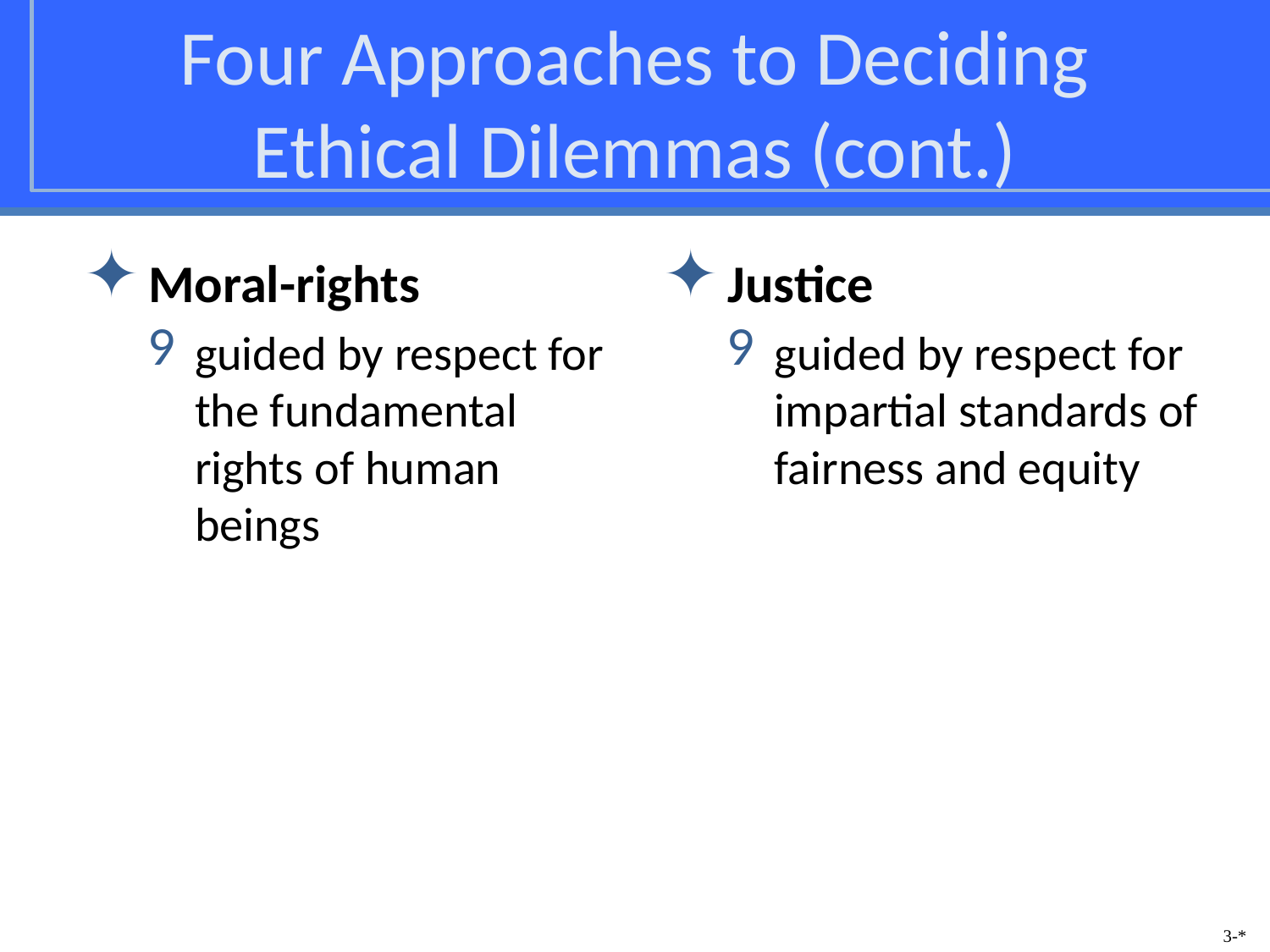

# Four Approaches to Deciding Ethical Dilemmas (cont.)
Moral-rights
guided by respect for the fundamental rights of human beings
Justice
guided by respect for impartial standards of fairness and equity